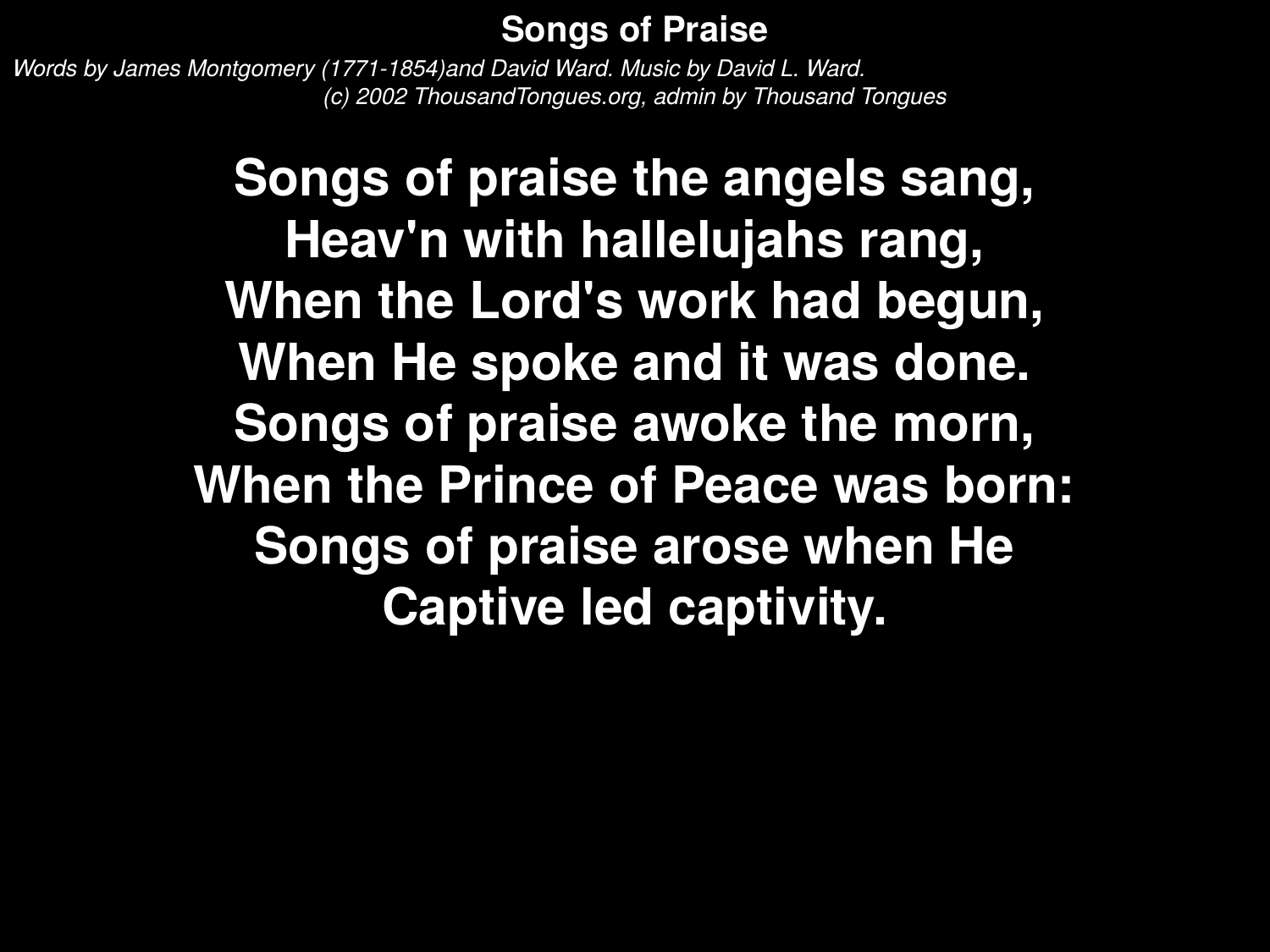

Songs of Praise
Words by James Montgomery (1771-1854)and David Ward. Music by David L. Ward.
(c) 2002 ThousandTongues.org, admin by Thousand Tongues
Songs of praise the angels sang,
Heav'n with hallelujahs rang,
When the Lord's work had begun,
When He spoke and it was done.
Songs of praise awoke the morn,
When the Prince of Peace was born:
Songs of praise arose when He
Captive led captivity.